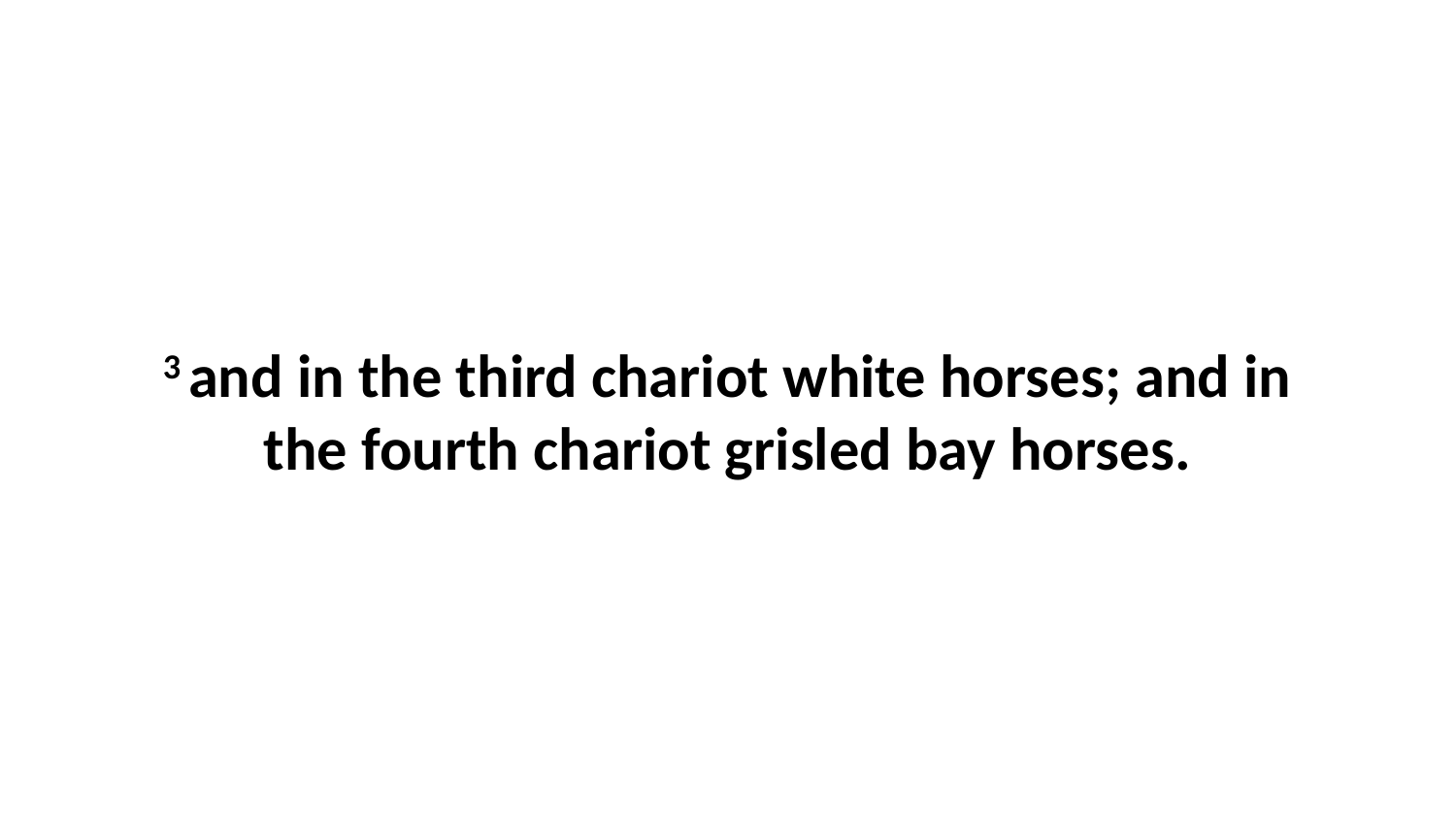

3 and in the third chariot white horses; and in the fourth chariot grisled bay horses.